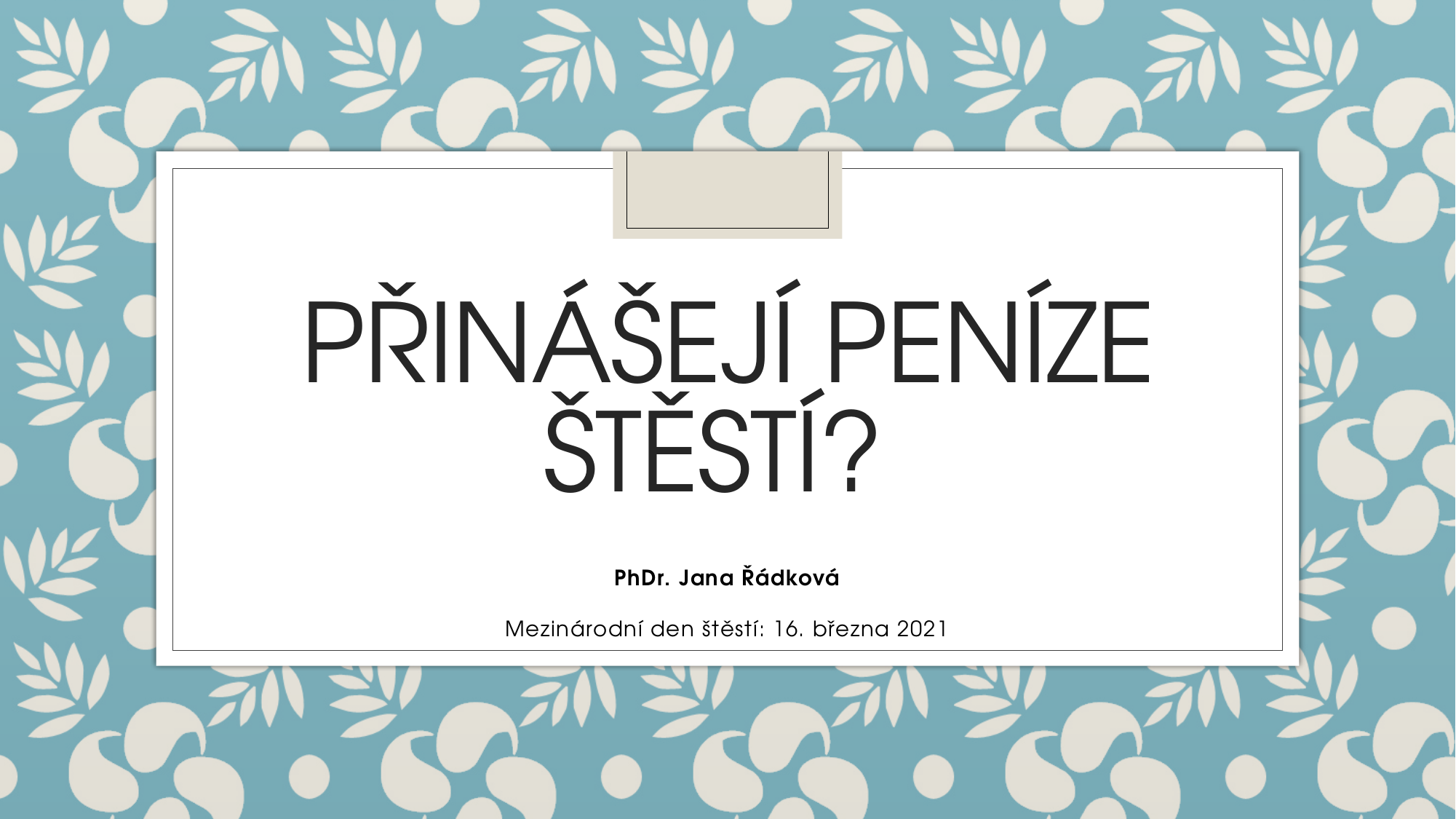

# Přinášejí peníze štěstí?
PhDr. Jana Řádková
Mezinárodní den štěstí: 16. března 2021